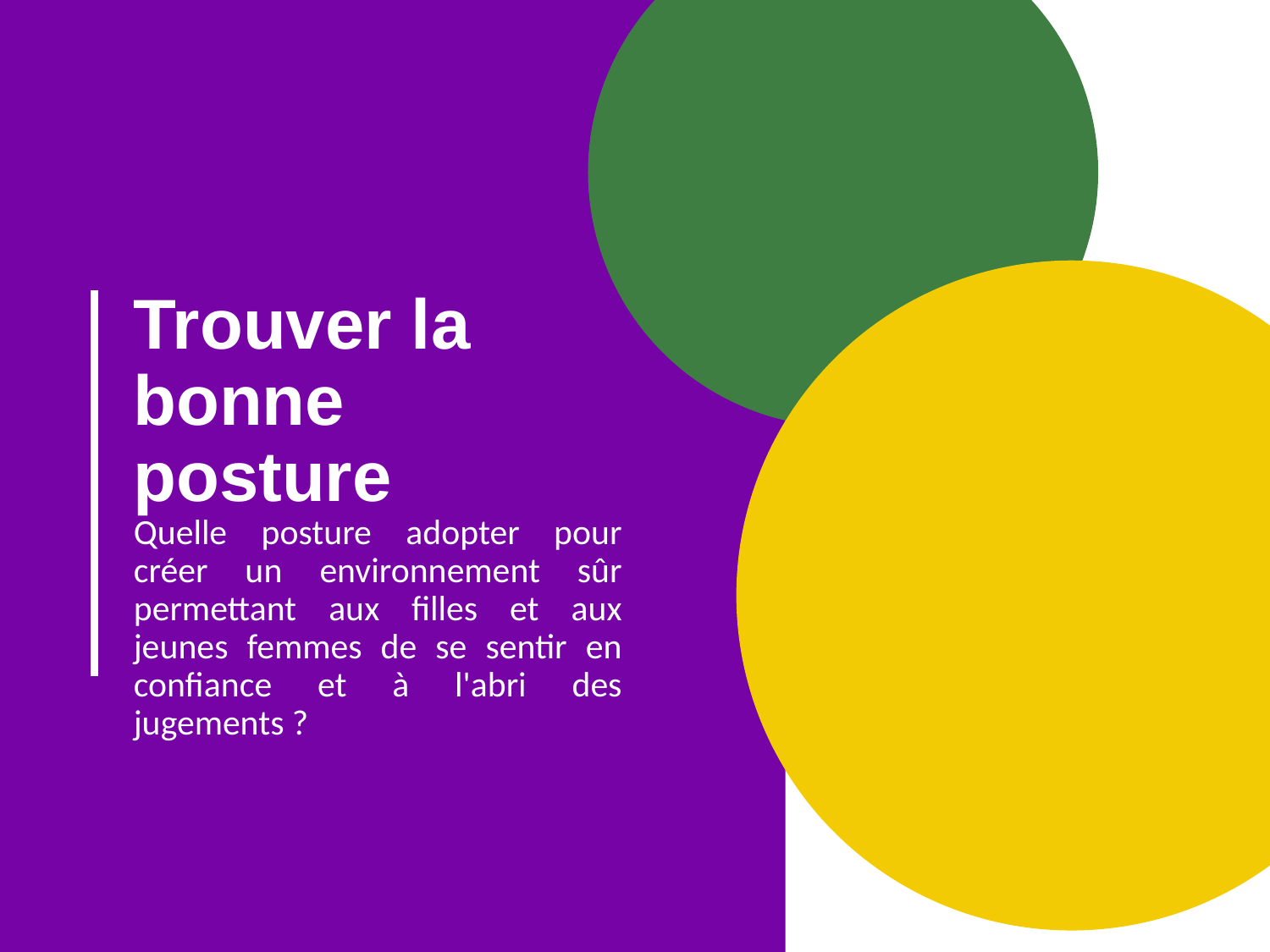

# Trouver la bonne posture
Quelle posture adopter pour créer un environnement sûr permettant aux filles et aux jeunes femmes de se sentir en confiance et à l'abri des jugements ?